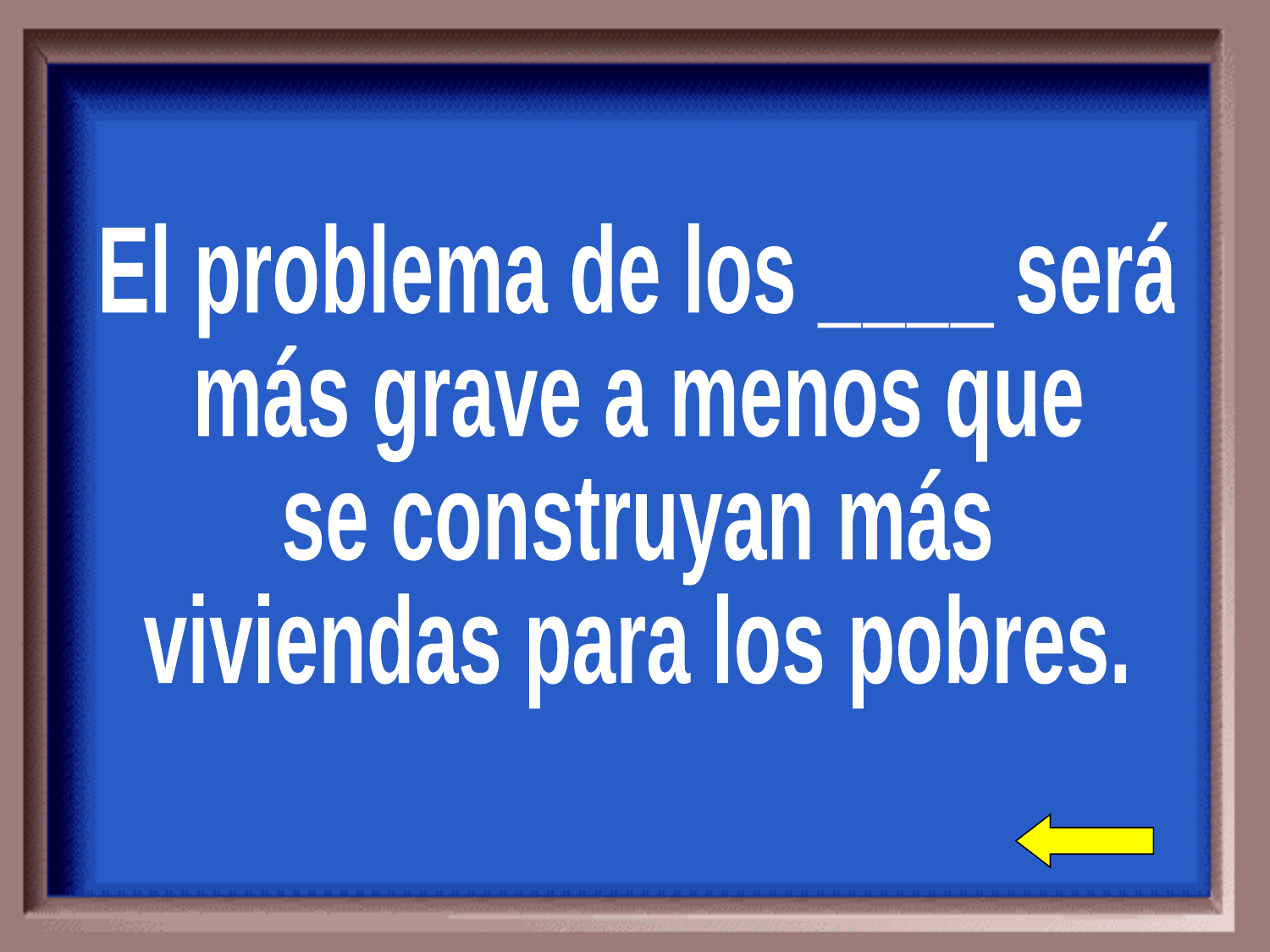

El problema de los ____ será
más grave a menos que
se construyan más
viviendas para los pobres.